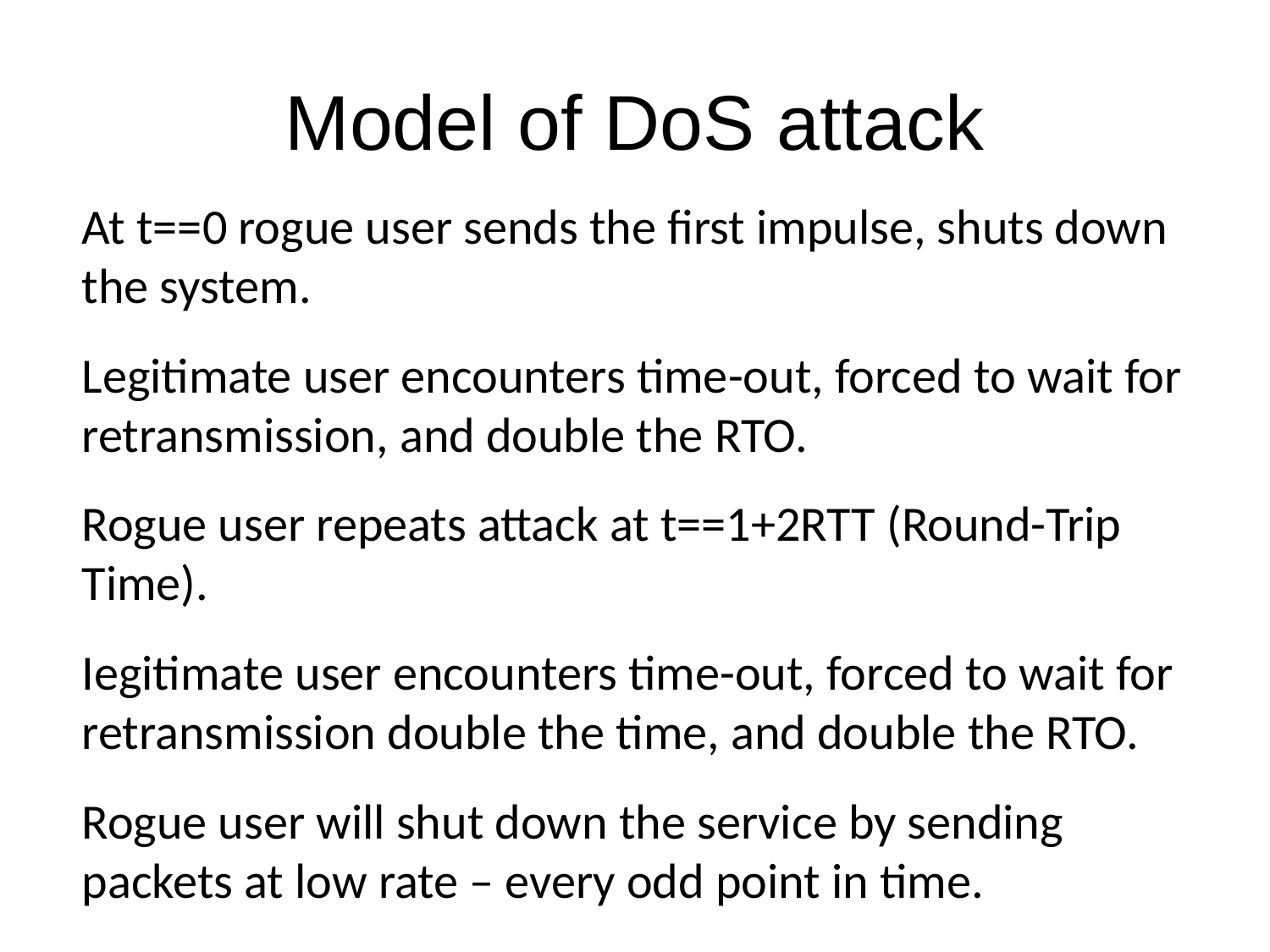

# Model of DoS attack
At t==0 rogue user sends the first impulse, shuts down the system.
Legitimate user encounters time-out, forced to wait for retransmission, and double the RTO.
Rogue user repeats attack at t==1+2RTT (Round-Trip Time).
Iegitimate user encounters time-out, forced to wait for retransmission double the time, and double the RTO.
Rogue user will shut down the service by sending packets at low rate – every odd point in time.